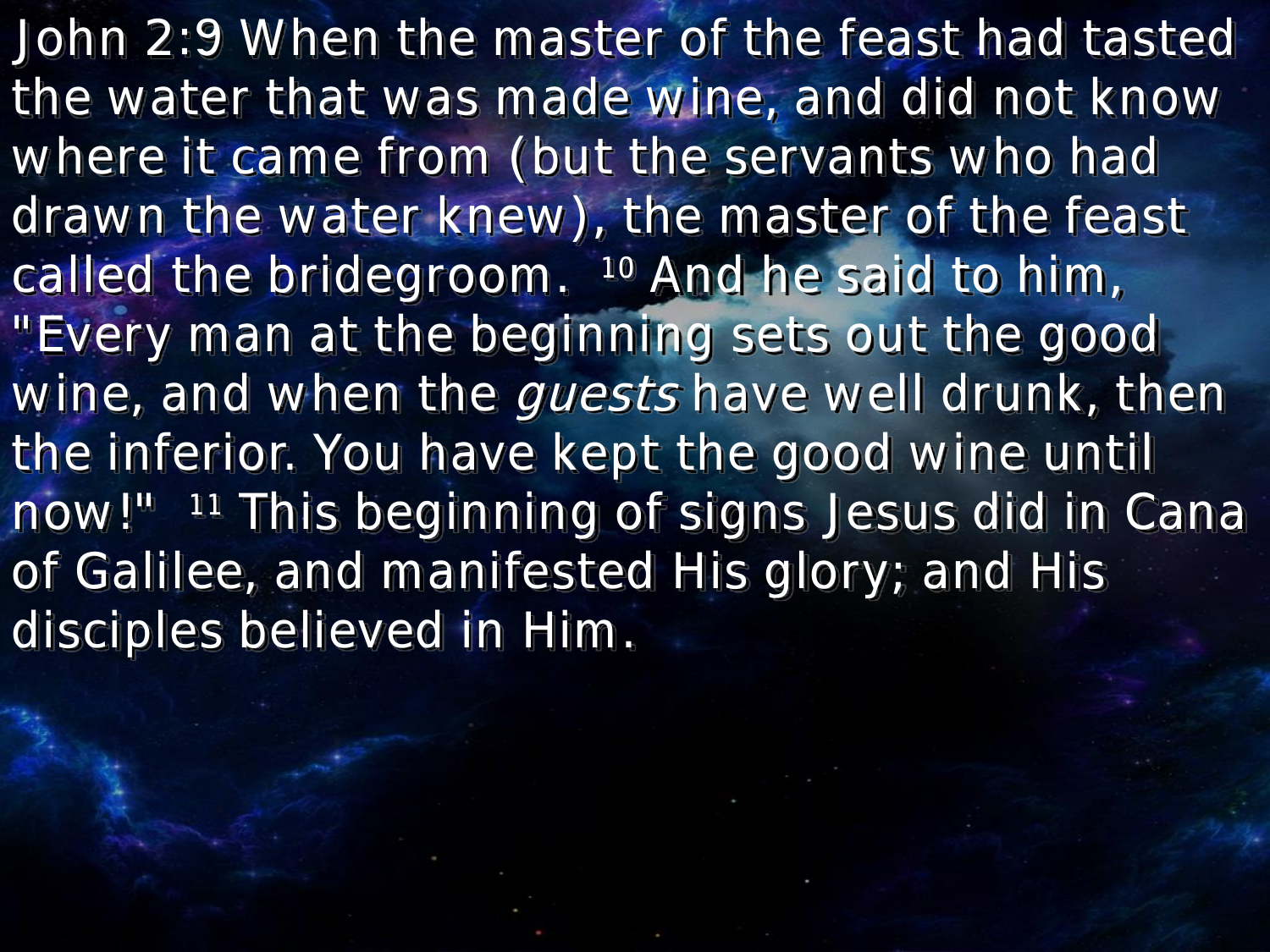

John 2:9 When the master of the feast had tasted the water that was made wine, and did not know where it came from (but the servants who had drawn the water knew), the master of the feast called the bridegroom.  10 And he said to him, "Every man at the beginning sets out the good wine, and when the guests have well drunk, then the inferior. You have kept the good wine until now!"  11 This beginning of signs Jesus did in Cana of Galilee, and manifested His glory; and His disciples believed in Him.